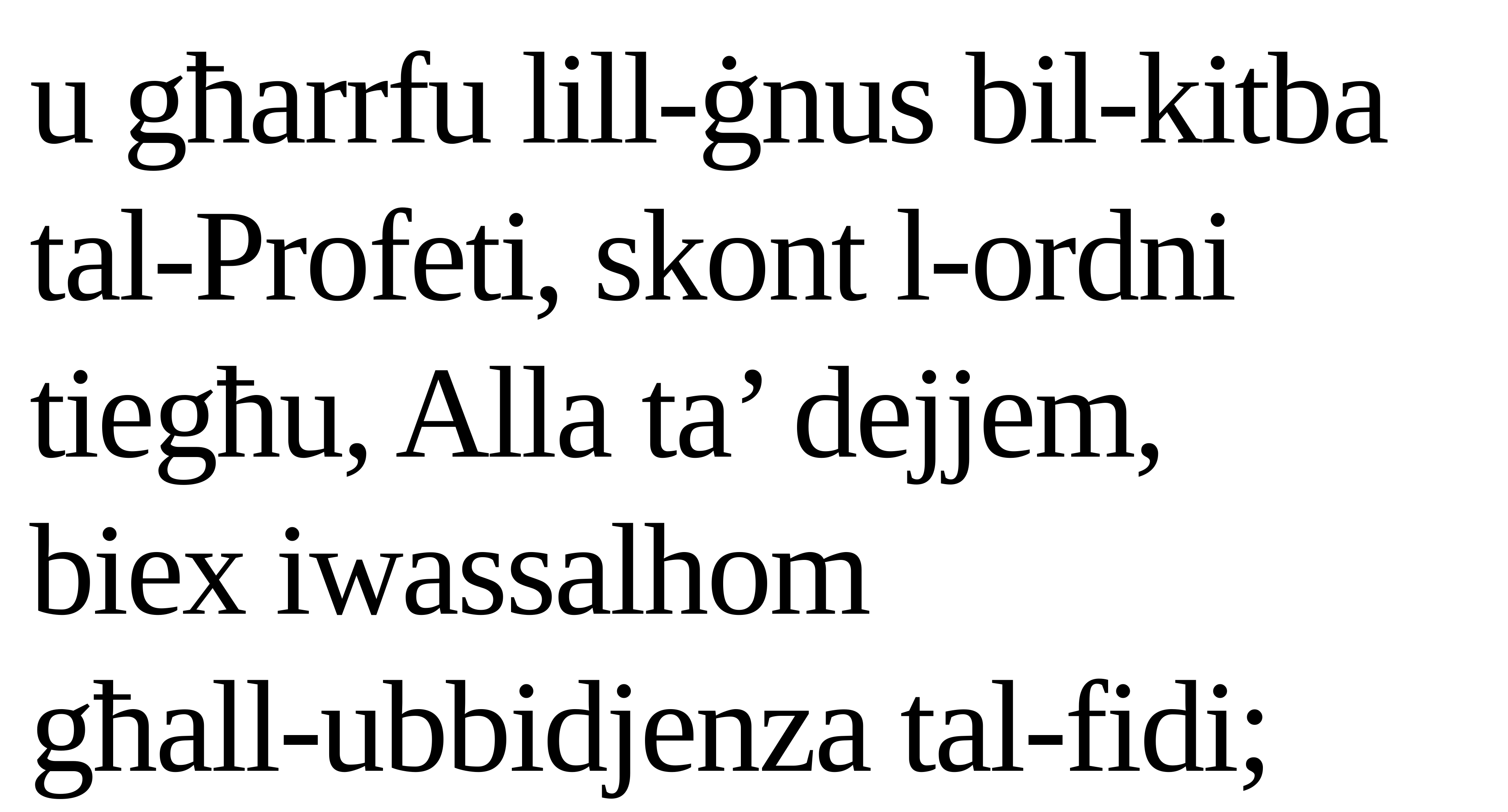

u għarrfu lill-ġnus bil-kitba tal-Profeti, skont l-ordni tiegħu, Alla ta’ dejjem,
biex iwassalhom
għall-ubbidjenza tal-fidi;